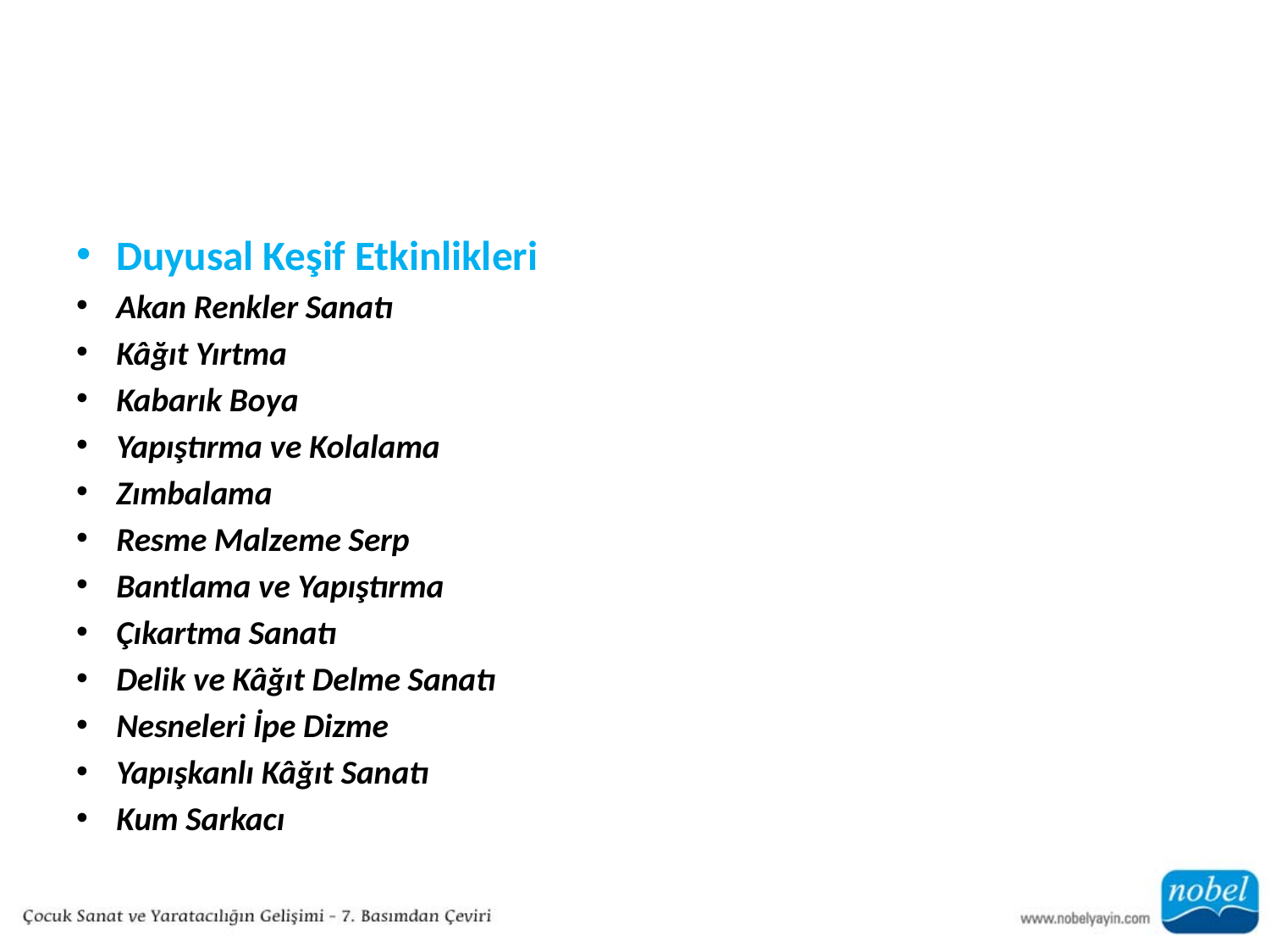

#
Duyusal Keşif Etkinlikleri
Akan Renkler Sanatı
Kâğıt Yırtma
Kabarık Boya
Yapıştırma ve Kolalama
Zımbalama
Resme Malzeme Serp
Bantlama ve Yapıştırma
Çıkartma Sanatı
Delik ve Kâğıt Delme Sanatı
Nesneleri İpe Dizme
Yapışkanlı Kâğıt Sanatı
Kum Sarkacı